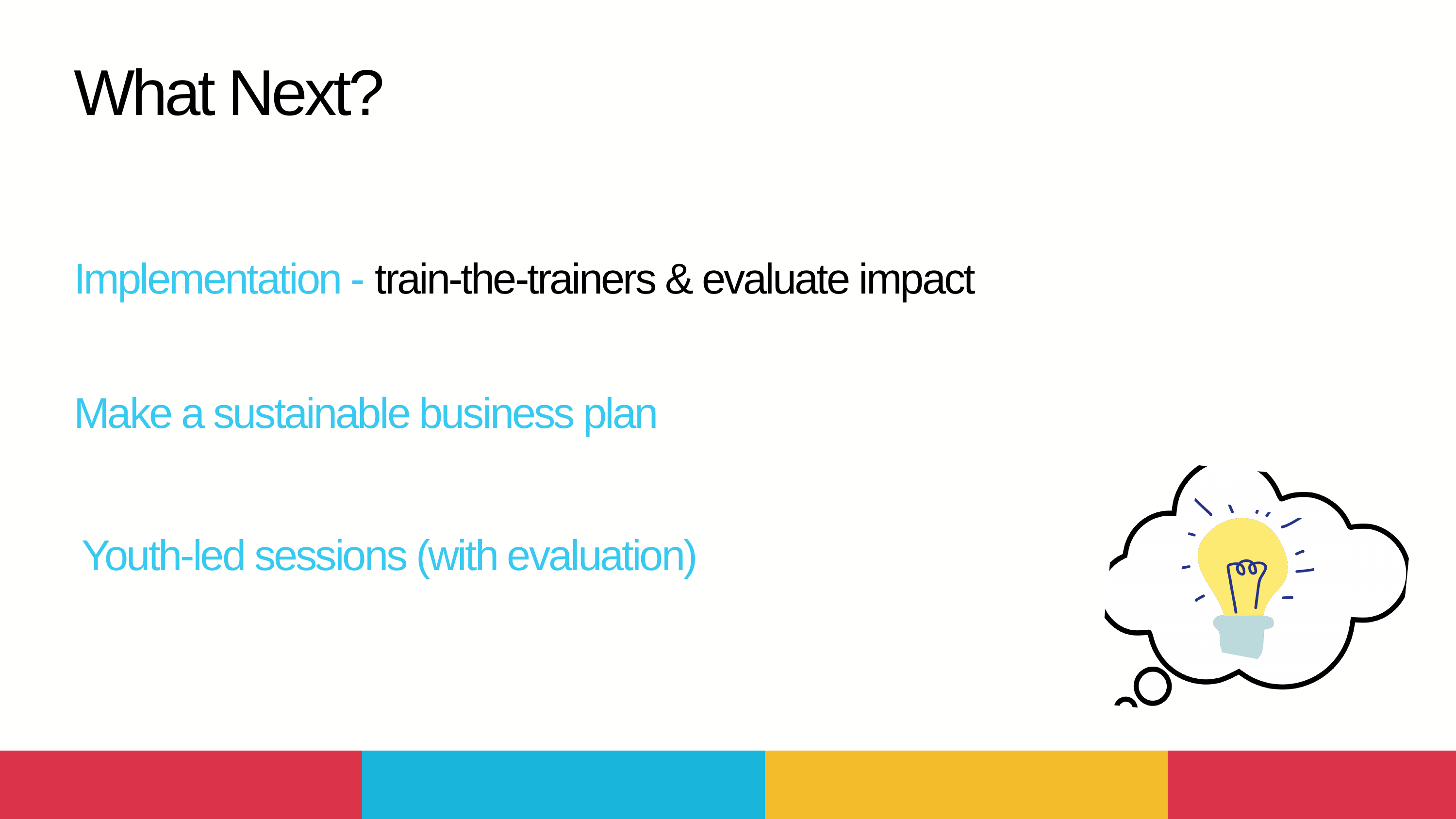

What Next?
Implementation - train-the-trainers & evaluate impact
Make a sustainable business plan

Youth-led sessions (with evaluation)